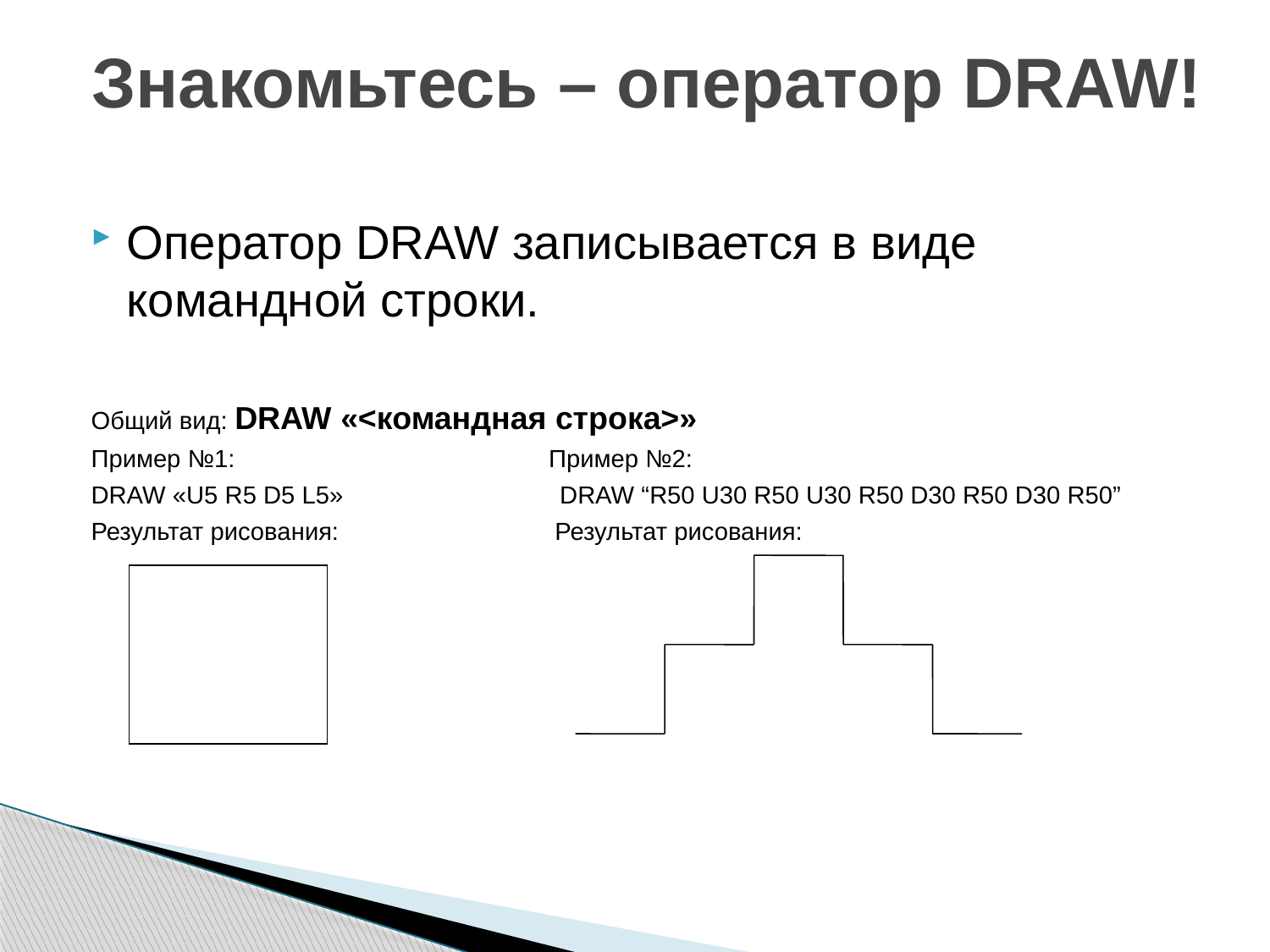

# Знакомьтесь – оператор DRAW!
Оператор DRAW записывается в виде командной строки.

Общий вид: DRAW «<командная строка>»
Пример №1:                                             Пример №2:
DRAW «U5 R5 D5 L5»                               DRAW “R50 U30 R50 U30 R50 D30 R50 D30 R50”
Результат рисования:                               Результат рисования: